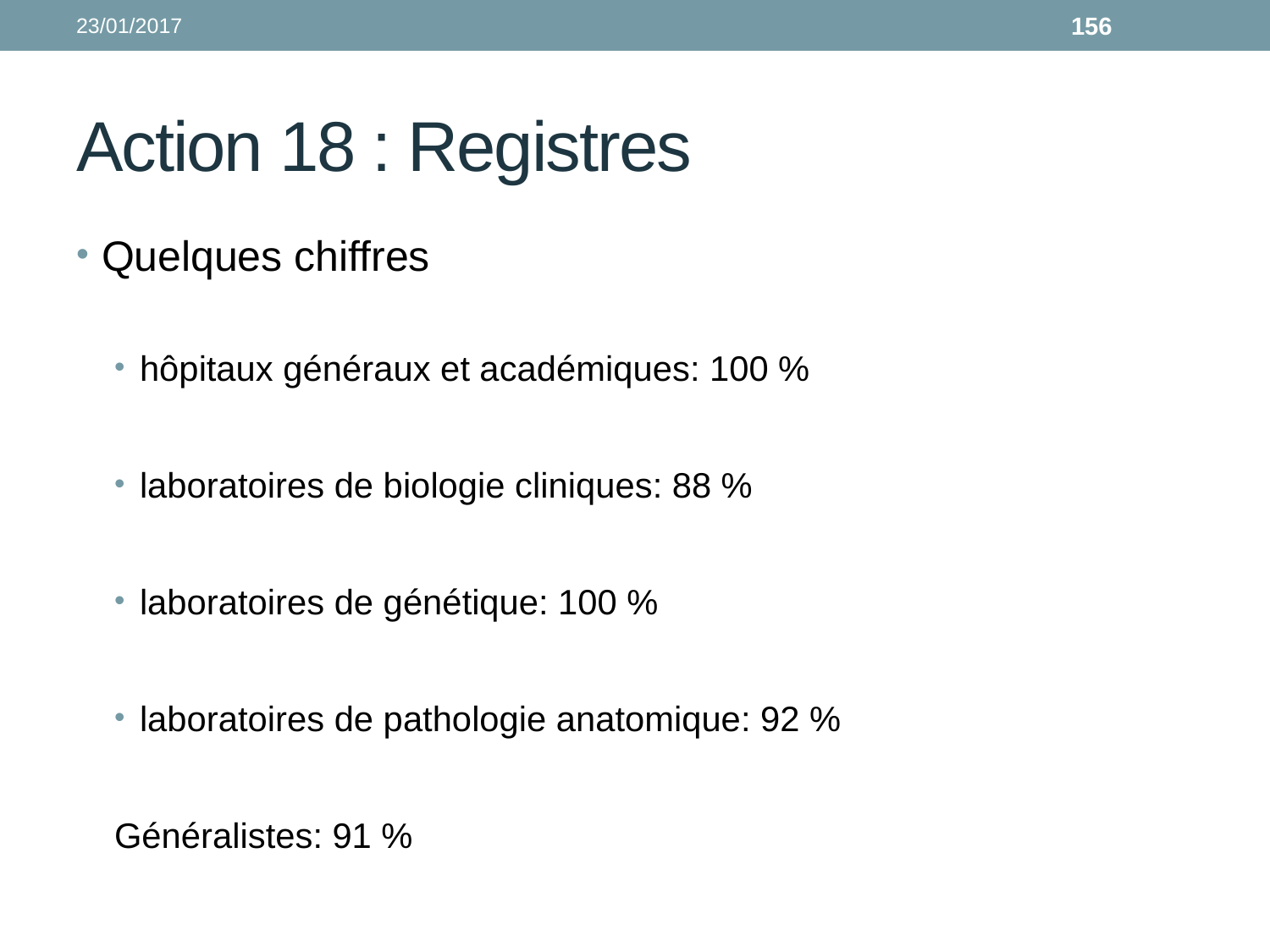

23/01/2017
156
# Action 18 : Registres
Quelques chiffres

hôpitaux généraux et académiques: 100 %

laboratoires de biologie cliniques: 88 %

laboratoires de génétique: 100 %

laboratoires de pathologie anatomique: 92 %

Généralistes: 91 %